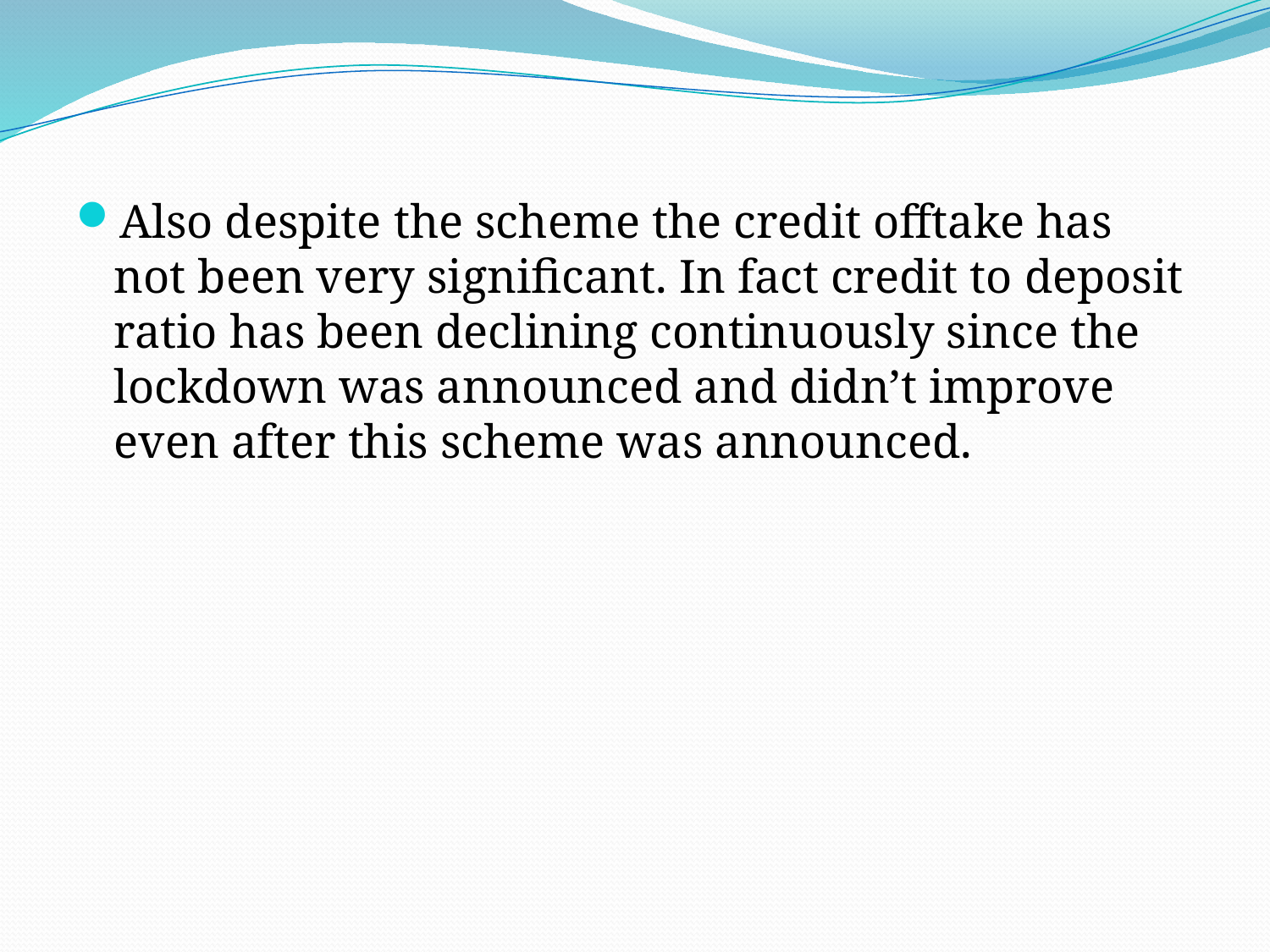

#
Also despite the scheme the credit offtake has not been very significant. In fact credit to deposit ratio has been declining continuously since the lockdown was announced and didn’t improve even after this scheme was announced.